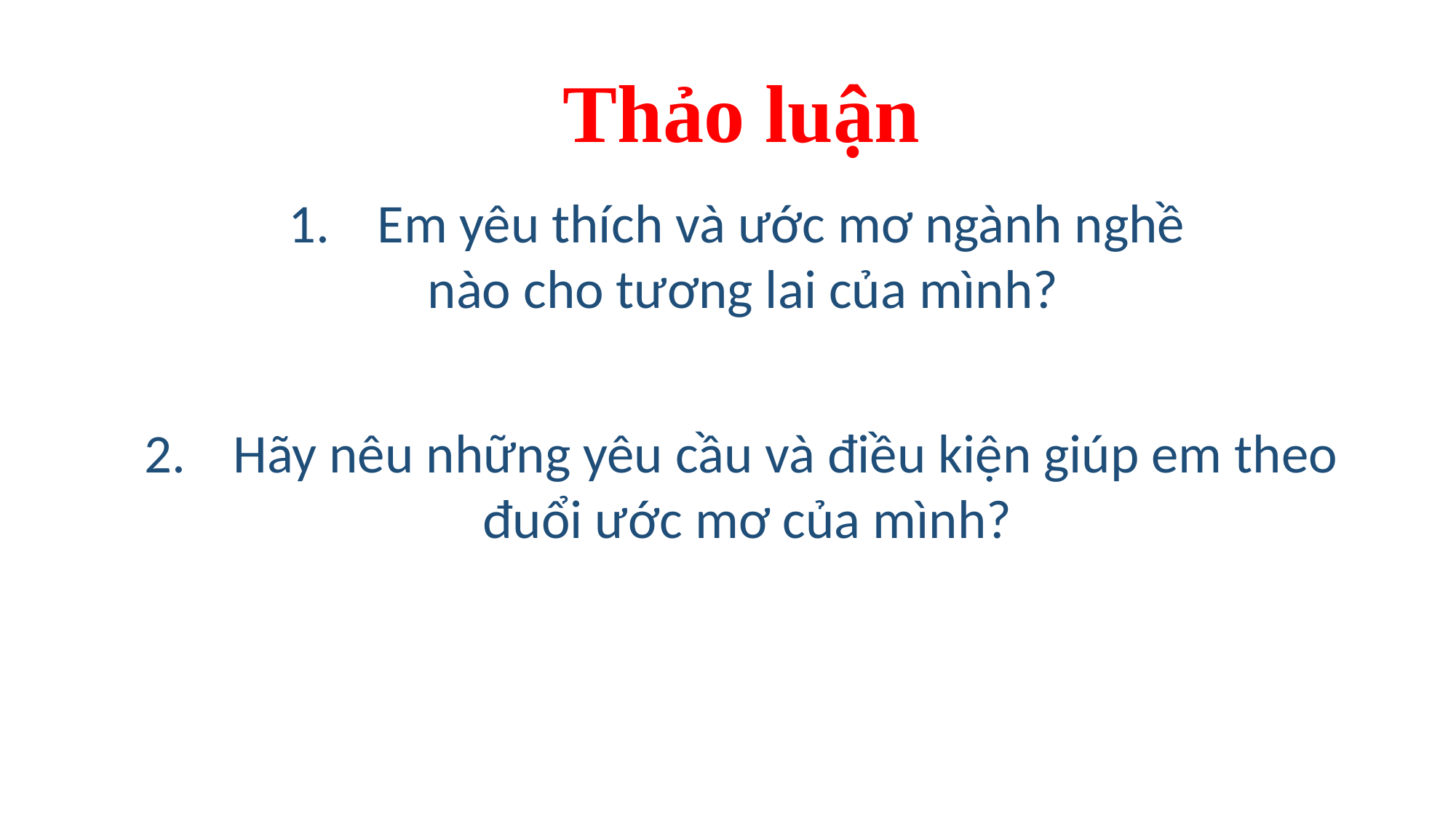

Thảo luận
Em yêu thích và ước mơ ngành nghề
 nào cho tương lai của mình?

Hãy nêu những yêu cầu và điều kiện giúp em theo
 đuổi ước mơ của mình?